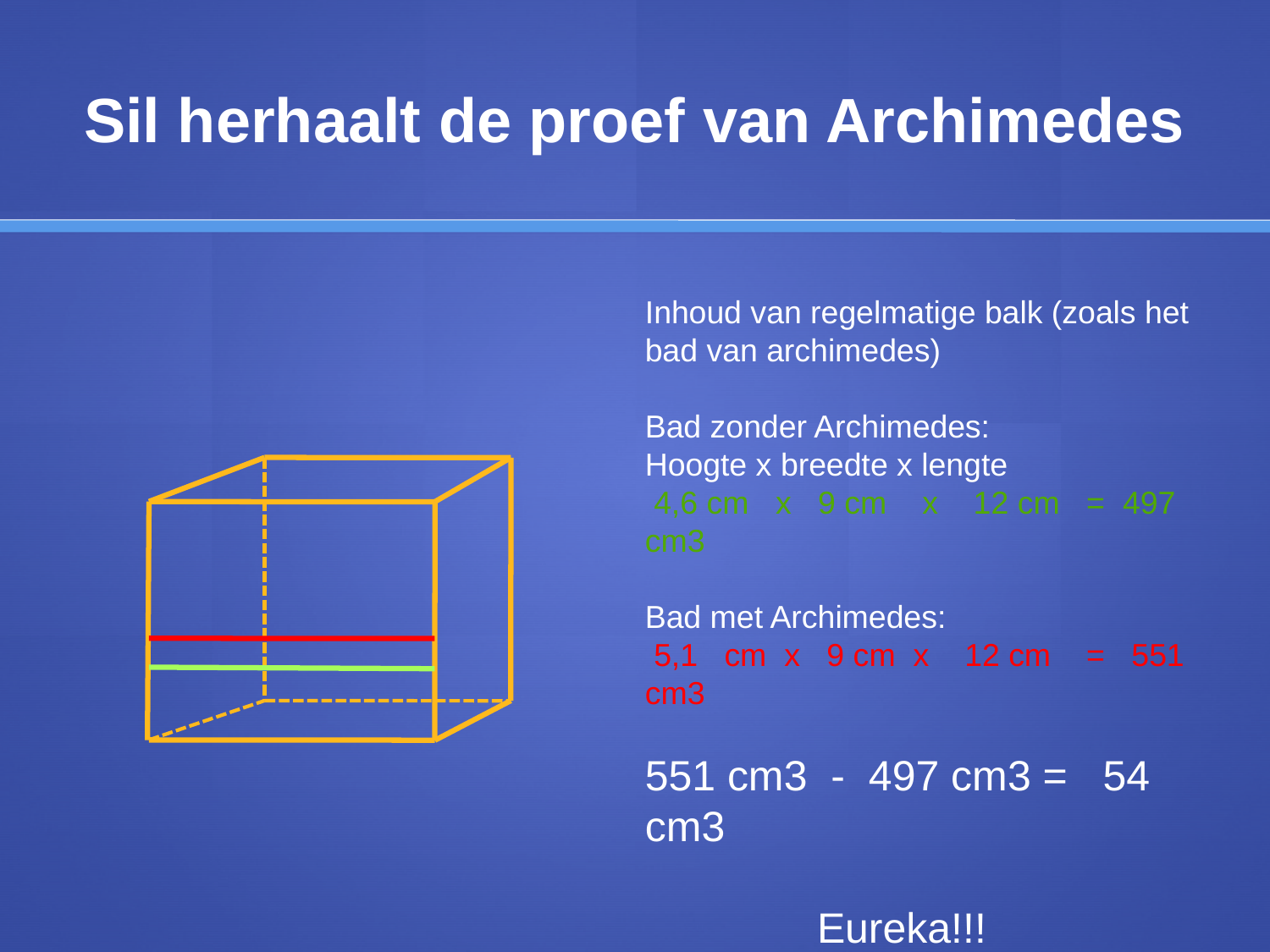

# Sil herhaalt de proef van Archimedes

Inhoud van regelmatige balk (zoals het bad van archimedes)

Bad zonder Archimedes:
Hoogte x breedte x lengte
 4,6 cm   x   9 cm    x    12 cm   =  497 cm3

Bad met Archimedes:
 5,1   cm  x   9 cm  x    12 cm    =   551 cm3

551 cm3  -  497 cm3 =   54 cm3

Eureka!!!